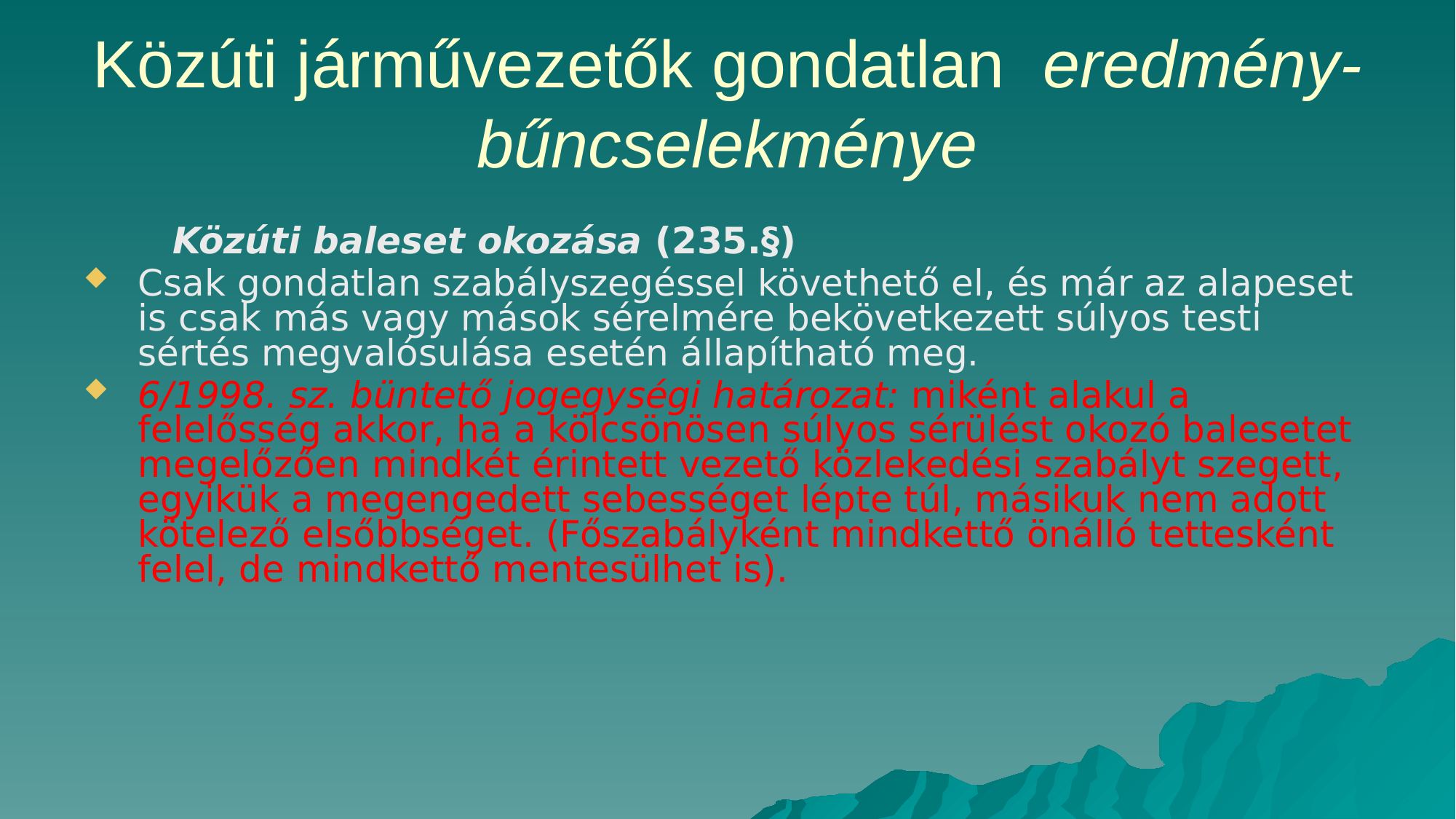

# Közúti járművezetők gondatlan  eredmény-bűncselekménye

       Közúti baleset okozása (235.§)
Csak gondatlan szabályszegéssel követhető el, és már az alapeset is csak más vagy mások sérelmére bekövetkezett súlyos testi sértés megvalósulása esetén állapítható meg.
6/1998. sz. büntető jogegységi határozat: miként alakul a felelősség akkor, ha a kölcsönösen súlyos sérülést okozó balesetet megelőzően mindkét érintett vezető közlekedési szabályt szegett, egyikük a megengedett sebességet lépte túl, másikuk nem adott kötelező elsőbbséget. (Főszabályként mindkettő önálló tettesként felel, de mindkettő mentesülhet is).